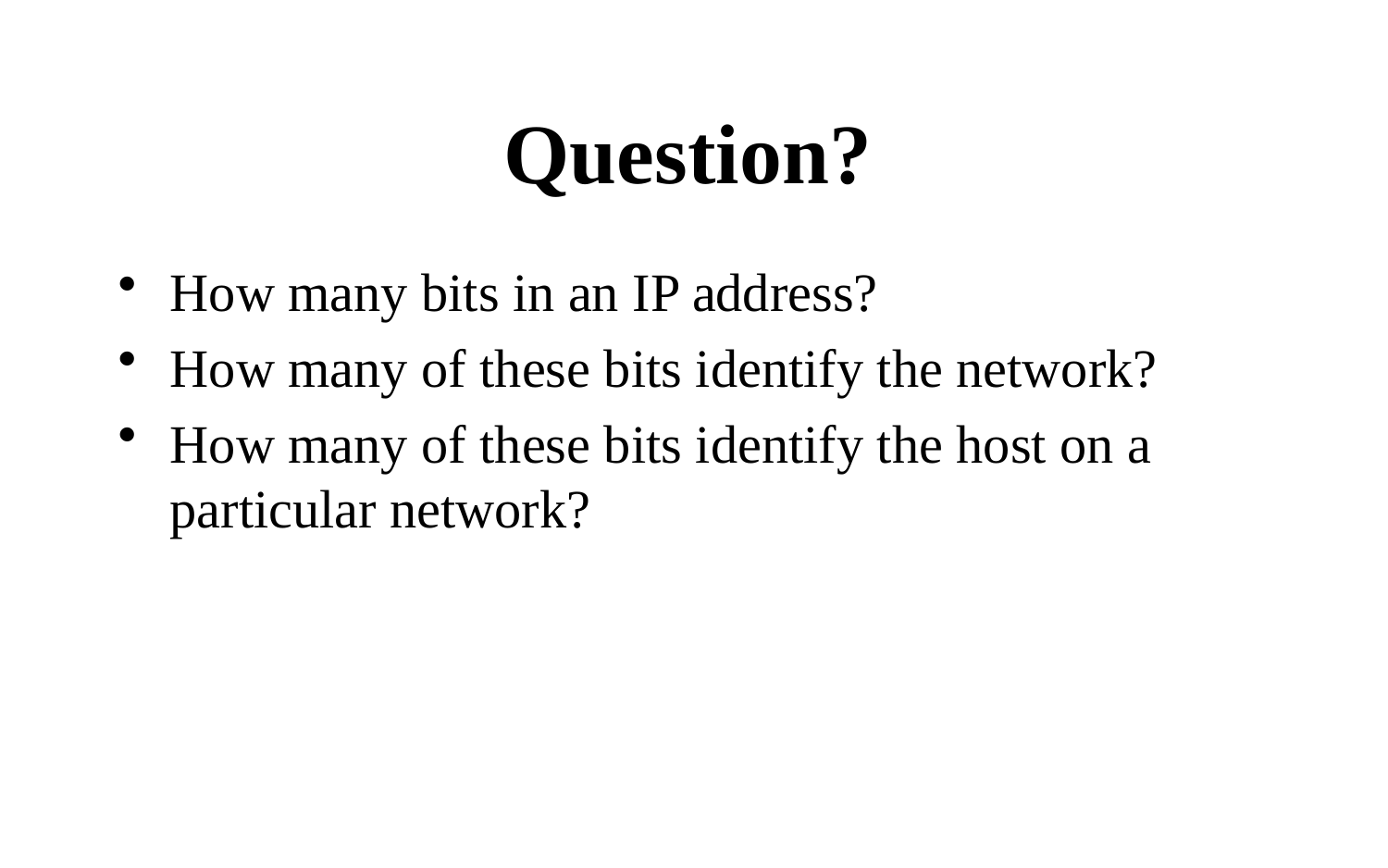

# Question?
How many bits in an IP address?
How many of these bits identify the network?
How many of these bits identify the host on a particular network?